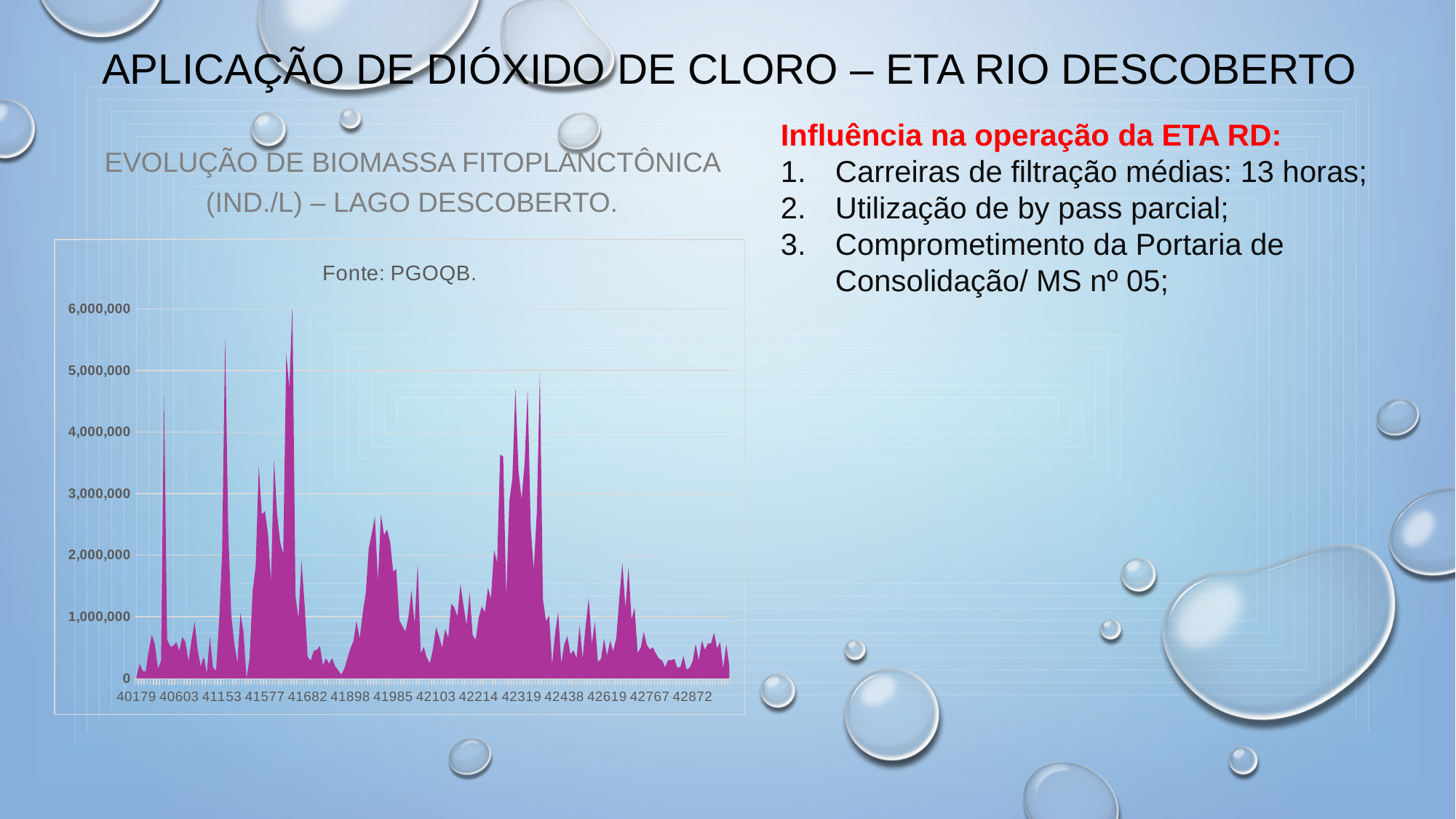

# APLICAÇÃO DE DIÓXIDO DE CLORO – ETA RIO DESCOBERTO
Influência na operação da ETA RD:
Carreiras de filtração médias: 13 horas;
Utilização de by pass parcial;
Comprometimento da Portaria de Consolidação/ MS nº 05;
Evolução de Biomassa fitoplanctônica (Ind./L) – Lago Descoberto.

### Chart: Fonte: PGOQB.

| Category | Água Bruta |
|---|---|
| 40179 | 27510.0 |
| 40210 | 235500.0 |
| 40238 | 117750.0 |
| 40269 | 109900.0 |
| 40299 | 455300.0 |
| 40330 | 706500.0 |
| 40360 | 549500.0 |
| 40391 | 157000.0 |
| 40422 | 282600.0 |
| 40452 | 4587320.0 |
| 40483 | 635850.0 |
| 40513 | 518100.0 |
| 40544 | 525950.0 |
| 40575 | 588750.0 |
| 40603 | 447450.0 |
| 40634 | 675100.0 |
| 40695 | 580900.0 |
| 40725 | 274750.0 |
| 40787 | 620150.0 |
| 40817 | 918450.0 |
| 40848 | 463150.0 |
| 40878 | 196250.0 |
| 40909 | 353250.0 |
| 40940 | 86350.0 |
| 40969 | 675100.0 |
| 41000 | 180550.0 |
| 41091 | 121830.0 |
| 41122 | 902750.0 |
| 41153 | 2009600.0 |
| 41183 | 5529920.0 |
| 41214 | 2418320.0 |
| 41244 | 1028350.0 |
| 41275 | 557350.0 |
| 41306 | 259050.0 |
| 41334 | 1059750.0 |
| 41365 | 745750.0 |
| 41395 | None |
| 41426 | 321850.0 |
| 41456 | 1420850.0 |
| 41487 | 1829050.0 |
| 41542 | 3454000.0 |
| 41562 | 2661150.0 |
| 41577 | 2717830.0 |
| 41584 | 2355000.0 |
| 41591 | 1571000.0 |
| 41597 | 3548200.0 |
| 41598 | 2669000.0 |
| 41605 | 2215110.0 |
| 41612 | 2017450.0 |
| 41618 | 5278560.0 |
| 41619 | 4710000.0 |
| 41626 | 6062140.0 |
| 41653 | 1334500.0 |
| 41661 | 973400.0 |
| 41668 | 1915400.0 |
| 41681 | 1193200.0 |
| 41682 | 345840.0 |
| 41689 | 290450.0 |
| 41696 | 447450.0 |
| 41709 | 463150.0 |
| 41710 | 525950.0 |
| 41717 | 208290.0 |
| 41724 | 326190.0 |
| 41733 | 235500.0 |
| 41738 | 329910.0 |
| 41738 | 192570.0 |
| 41745 | 133450.0 |
| 41752 | 58950.0 |
| 41759 | 157000.0 |
| 41829 | 326190.0 |
| 41898 | 486700.0 |
| 41912 | 604450.0 |
| 41919 | 934150.0 |
| 41927 | 643700.0 |
| 41934 | 1051900.0 |
| 41941 | 1373750.0 |
| 41948 | 2111650.0 |
| 41955 | 2355000.0 |
| 41957 | 2630740.0 |
| 41962 | 1577850.0 |
| 41969 | 2663420.0 |
| 41970 | 2325080.0 |
| 41976 | 2419340.0 |
| 41982 | 2205900.0 |
| 41985 | 1732040.0 |
| 41990 | 1775230.0 |
| 42013 | 942600.0 |
| 42013 | 847800.0 |
| 42027 | 761450.0 |
| 42032 | 1004800.0 |
| 42039 | 1428700.0 |
| 42046 | 879200.0 |
| 42055 | 1852600.0 |
| 42067 | 408200.0 |
| 42074 | 510250.0 |
| 42081 | 337550.0 |
| 42088 | 243350.0 |
| 42095 | 471000.0 |
| 42103 | 832100.0 |
| 42109 | 682950.0 |
| 42130 | 494550.0 |
| 42137 | 800700.0 |
| 42144 | 659400.0 |
| 42151 | 1208900.0 |
| 42158 | 1153950.0 |
| 42165 | 1004800.0 |
| 42173 | 1530750.0 |
| 42179 | 1185350.0 |
| 42186 | 871350.0 |
| 42193 | 1389450.0 |
| 42200 | 698650.0 |
| 42207 | 628000.0 |
| 42214 | 989100.0 |
| 42221 | 1169650.0 |
| 42228 | 1075450.0 |
| 42235 | 1467950.0 |
| 42250 | 1295250.0 |
| 42256 | 2088100.0 |
| 42262 | 1884000.0 |
| 42270 | 3634550.0 |
| 42277 | 3603150.0 |
| 42284 | 1318800.0 |
| 42292 | 2873100.0 |
| 42298 | 3249900.0 |
| 42305 | 4713000.0 |
| 42312 | 3377650.0 |
| 42319 | 2908520.0 |
| 42326 | 3496760.0 |
| 42334 | 4689580.0 |
| 42340 | 2467340.0 |
| 42347 | 1764720.0 |
| 42354 | 2696100.0 |
| 42361 | 4964360.0 |
| 42375 | 1288220.0 |
| 42382 | 926890.0 |
| 42389 | 1021150.0 |
| 42403 | 227940.0 |
| 42417 | 737900.0 |
| 42424 | 1075450.0 |
| 42431 | 243350.0 |
| 42438 | 557350.0 |
| 42445 | 682950.0 |
| 42452 | 392500.0 |
| 42459 | 455300.0 |
| 42467 | 321850.0 |
| 42473 | 855650.0 |
| 42467 | 321850.0 |
| 42473 | 855650.0 |
| 42480 | 1303100.0 |
| 42487 | 557350.0 |
| 42494 | 918450.0 |
| 42501 | 266900.0 |
| 42598 | 314000.0 |
| 42606 | 643700.0 |
| 42619 | 366800.0 |
| 42627 | 612300.0 |
| 42634 | 439600.0 |
| 42641 | 651550.0 |
| 42648 | 1303100.0 |
| 42654 | 1876150.0 |
| 42662 | 1138250.0 |
| 42669 | 1805500.0 |
| 42688 | 957700.0 |
| 42732 | 1153950.0 |
| 42739 | 416050.0 |
| 42746 | 494550.0 |
| 42753 | 753600.0 |
| 42760 | 541650.0 |
| 42767 | 471000.0 |
| 42774 | 502400.0 |
| 42782 | 400350.0 |
| 42789 | 321850.0 |
| 42804 | 290450.0 |
| 42809 | 180780.0 |
| 42816 | 298680.0 |
| 42823 | 294750.0 |
| 42830 | 314400.0 |
| 42837 | 172920.0 |
| 42844 | 184710.0 |
| 42851 | 361100.0 |
| 42858 | 141480.0 |
| 42865 | 172700.0 |
| 42872 | 279030.0 |
| 42877 | 557350.0 |
| 42881 | 290820.0 |
| 42886 | 612300.0 |
| 42893 | 463150.0 |
| 42900 | 565200.0 |
| 42907 | 565200.0 |
| 42914 | 745750.0 |
| 42921 | 486700.0 |
| 42929 | 588750.0 |
| 42935 | 164850.0 |
| 42942 | 557350.0 |
| 42949 | 196250.0 |